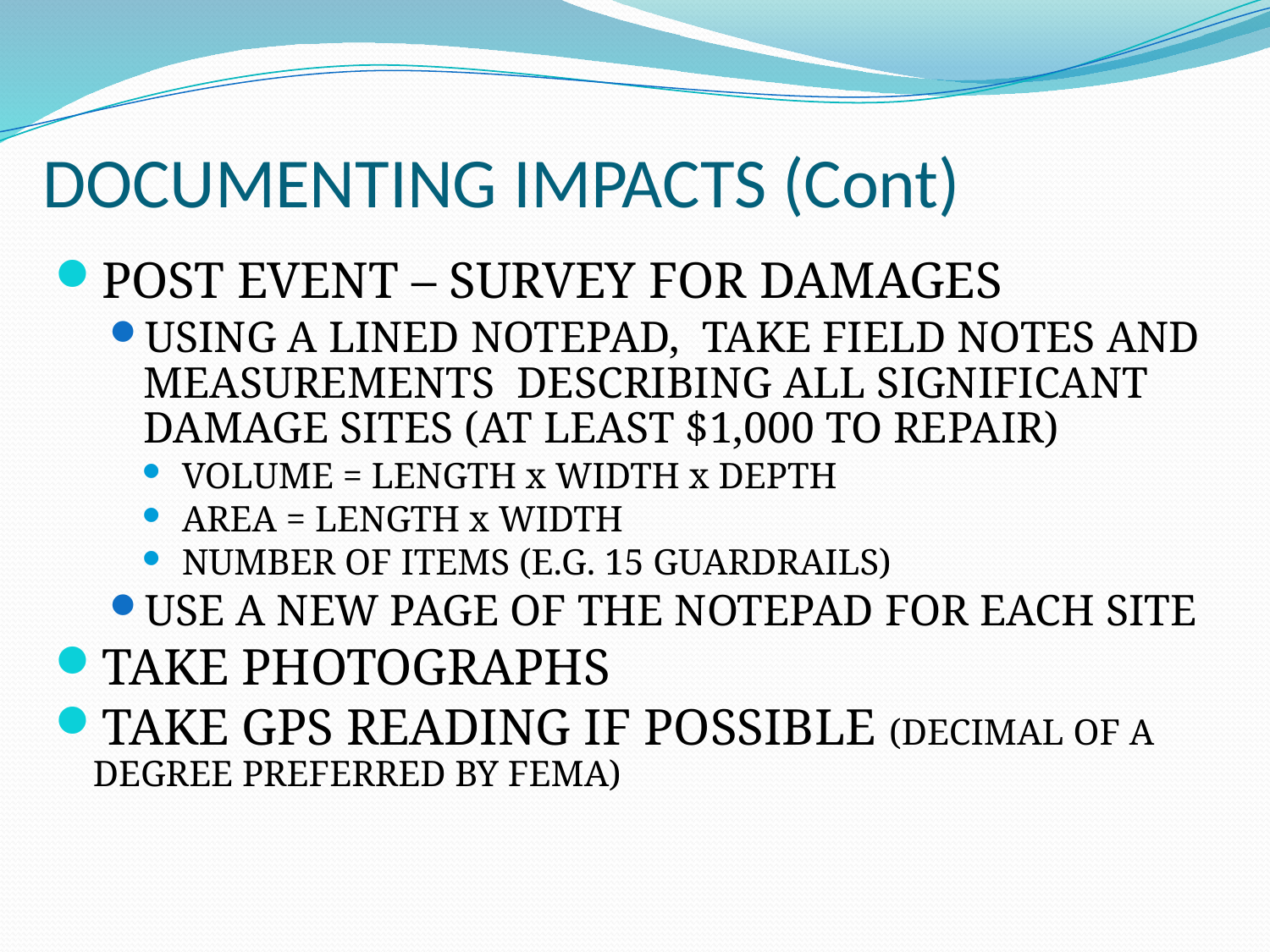

# DOCUMENTING IMPACTS (Cont)
POST EVENT – SURVEY FOR DAMAGES
USING A LINED NOTEPAD,  TAKE FIELD NOTES AND MEASUREMENTS  DESCRIBING ALL SIGNIFICANT DAMAGE SITES (AT LEAST $1,000 TO REPAIR)
VOLUME = LENGTH x WIDTH x DEPTH
AREA = LENGTH x WIDTH
NUMBER OF ITEMS (E.G. 15 GUARDRAILS)
USE A NEW PAGE OF THE NOTEPAD FOR EACH SITE
TAKE PHOTOGRAPHS
TAKE GPS READING IF POSSIBLE (DECIMAL OF A DEGREE PREFERRED BY FEMA)